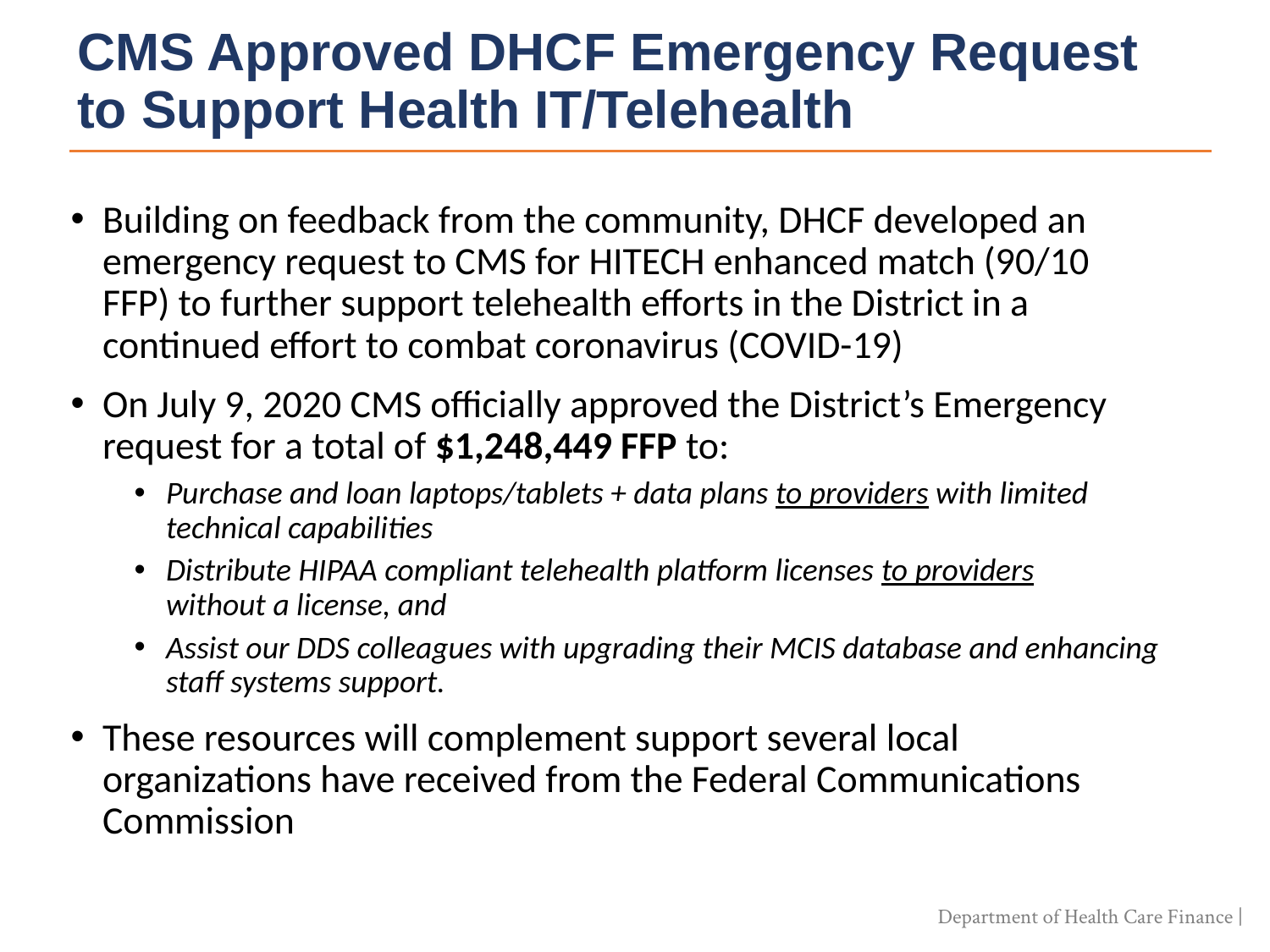

CMS Approved DHCF Emergency Request to Support Health IT/Telehealth

Building on feedback from the community, DHCF developed an emergency request to CMS for HITECH enhanced match (90/10 FFP) to further support telehealth efforts in the District in a continued effort to combat coronavirus (COVID-19)
On July 9, 2020 CMS officially approved the District’s Emergency request for a total of $1,248,449 FFP to:
Purchase and loan laptops/tablets + data plans to providers with limited technical capabilities
Distribute HIPAA compliant telehealth platform licenses to providers without a license, and
Assist our DDS colleagues with upgrading their MCIS database and enhancing staff systems support.
These resources will complement support several local organizations have received from the Federal Communications Commission

Department of Health Care Finance |